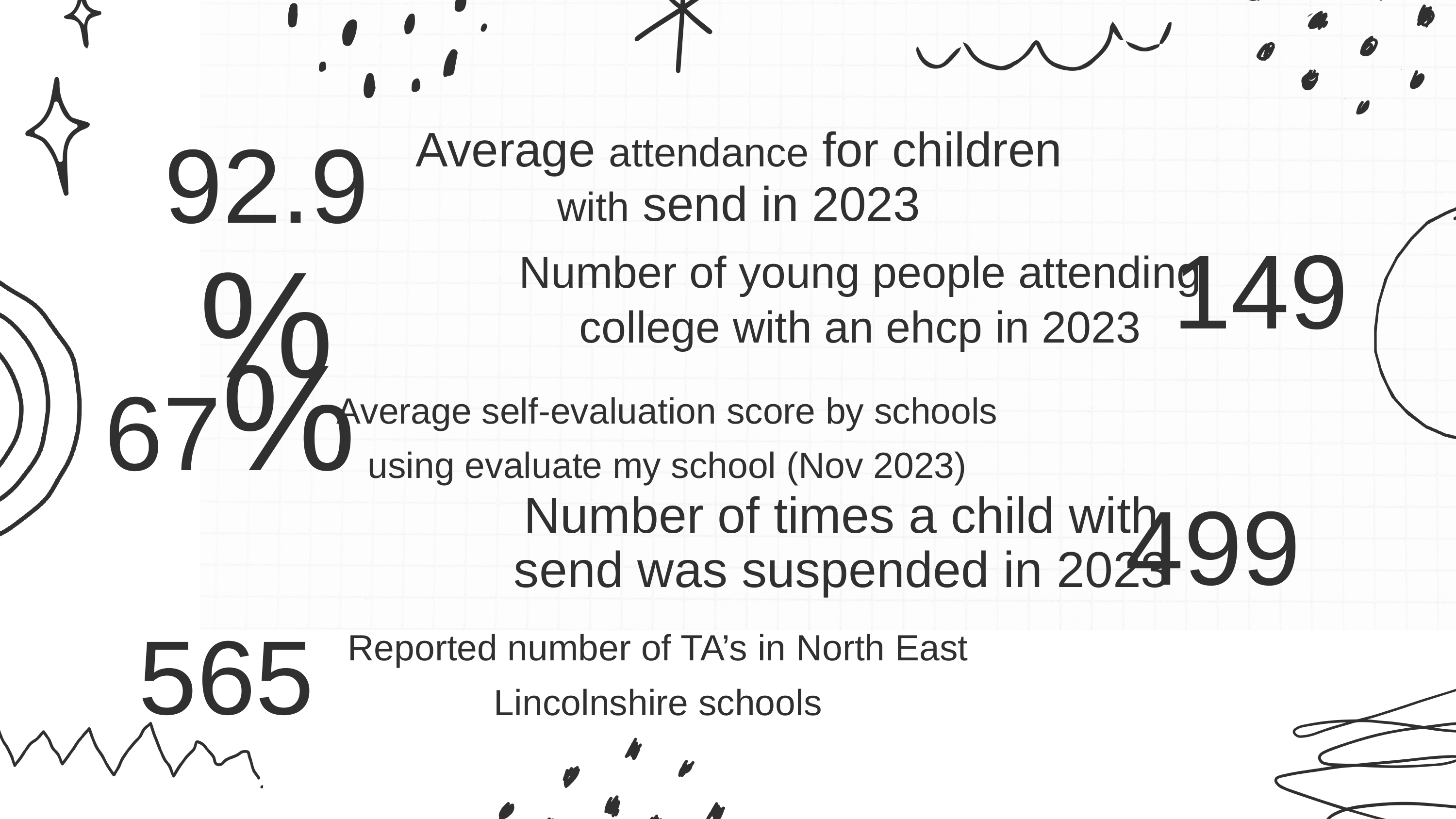

92.9%
Average attendance for children with send in 2023
149

Number of young people attending college with an ehcp in 2023

67%
Average self-evaluation score by schools using evaluate my school (Nov 2023)
499
Number of times a child with send was suspended in 2023
565
Reported number of TA’s in North East Lincolnshire schools